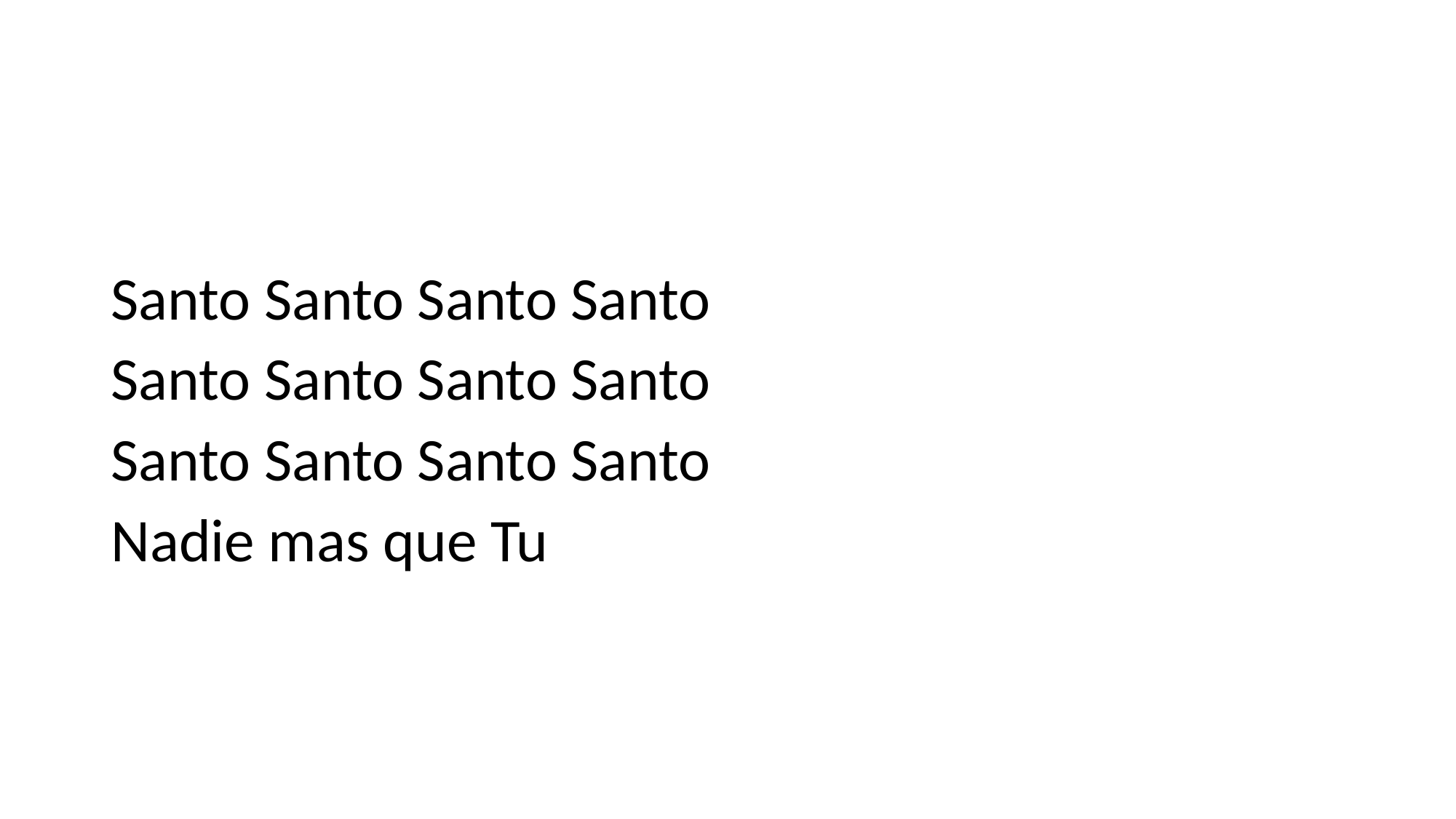

#
Santo Santo Santo Santo
Santo Santo Santo Santo
Santo Santo Santo Santo
Nadie mas que Tu